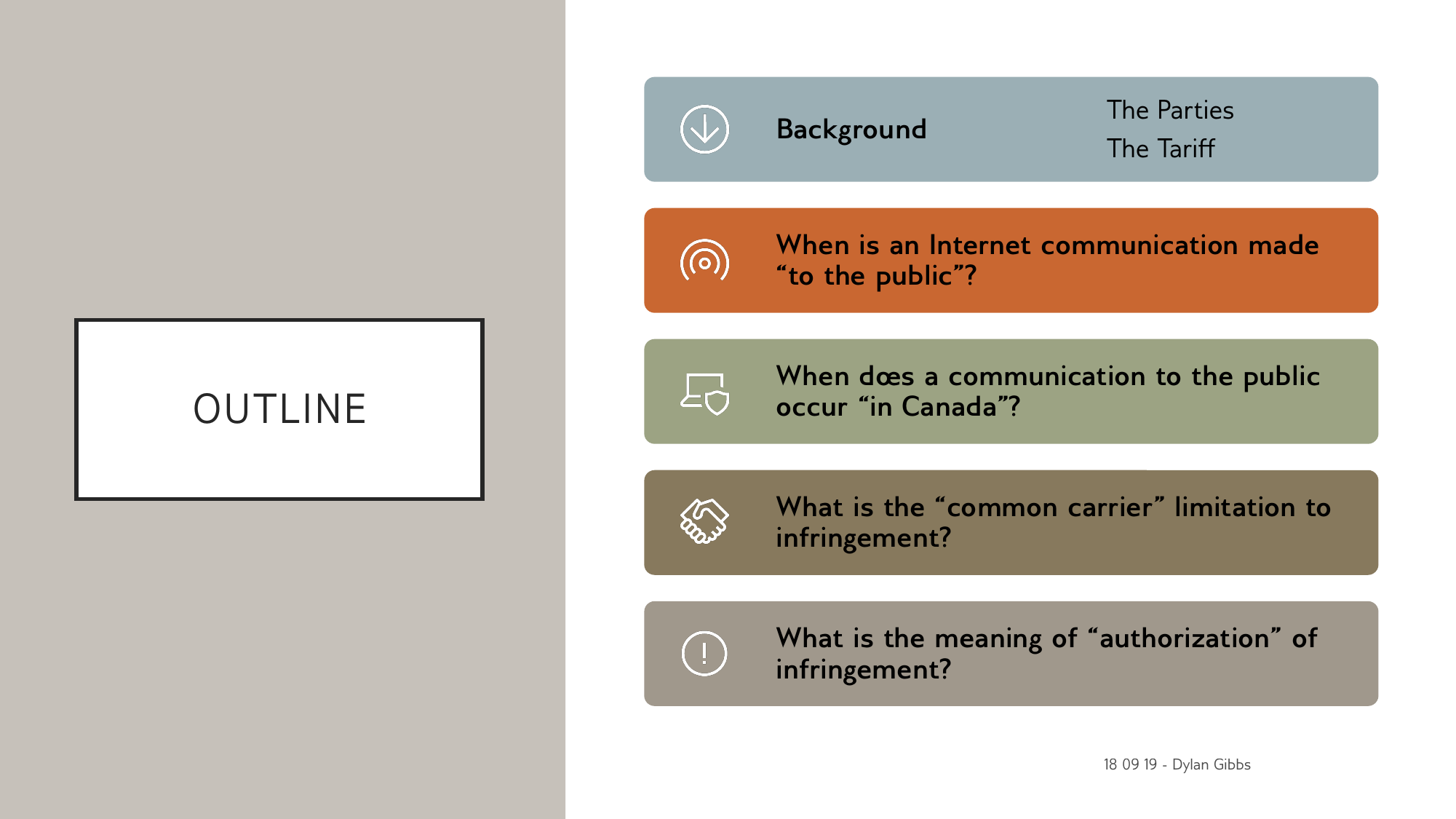

Background
The Parties
The Tariff
When is an Internet communication made “to the public”?
When does a communication to the public occur “in Canada”?
What is the “common carrier” limitation to infringement?
What is the meaning of “authorization” of infringement?
# Outline
18 09 19 - Dylan Gibbs